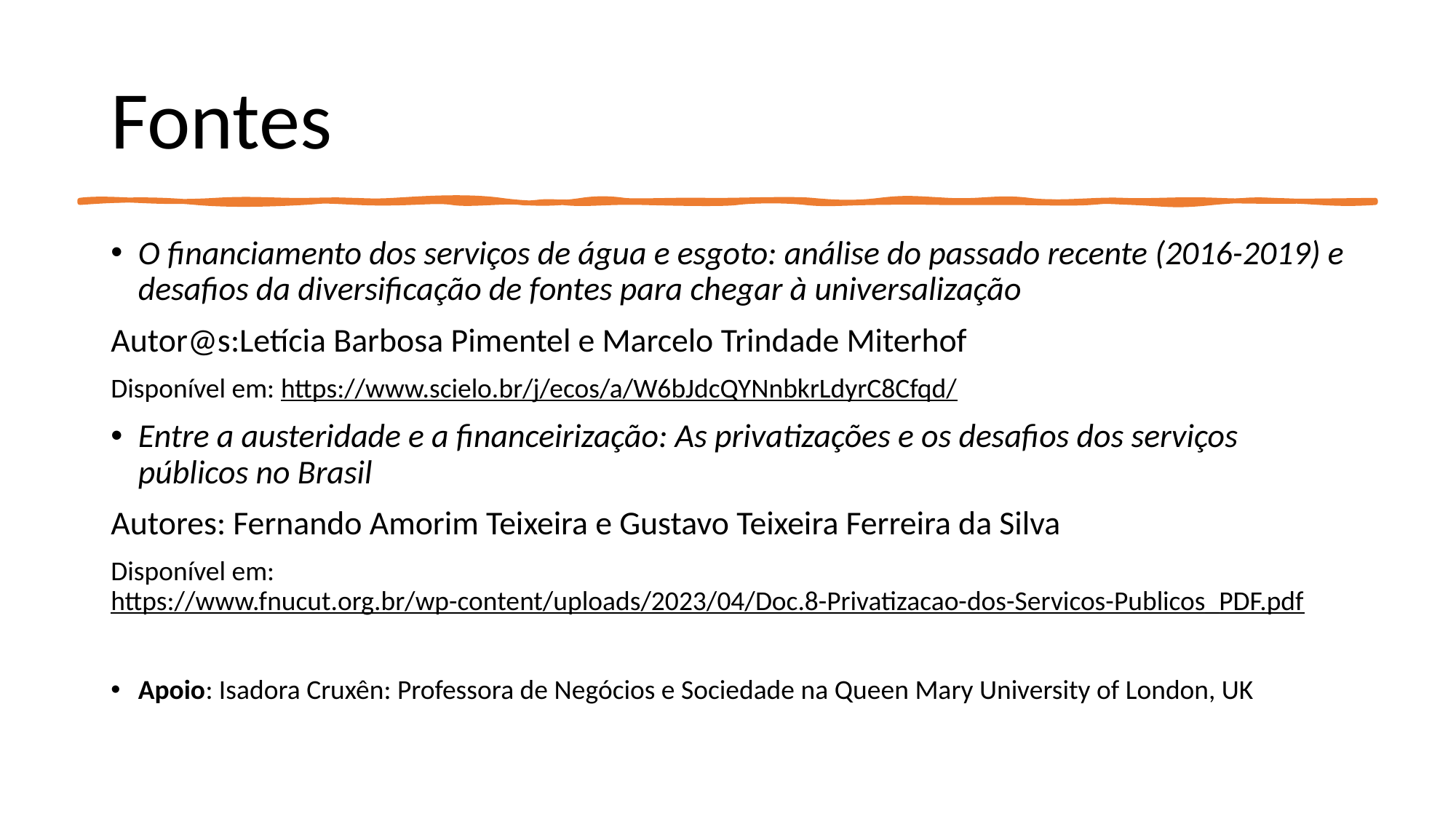

# Fontes

O financiamento dos serviços de água e esgoto: análise do passado recente (2016-2019) e desafios da diversificação de fontes para chegar à universalização
Autor@s:Letícia Barbosa Pimentel e Marcelo Trindade Miterhof
Disponível em: https://www.scielo.br/j/ecos/a/W6bJdcQYNnbkrLdyrC8Cfqd/
Entre a austeridade e a financeirização: As privatizações e os desafios dos serviços públicos no Brasil
Autores: Fernando Amorim Teixeira e Gustavo Teixeira Ferreira da Silva
Disponível em: https://www.fnucut.org.br/wp-content/uploads/2023/04/Doc.8-Privatizacao-dos-Servicos-Publicos_PDF.pdf

Apoio: Isadora Cruxên: Professora de Negócios e Sociedade na Queen Mary University of London, UK